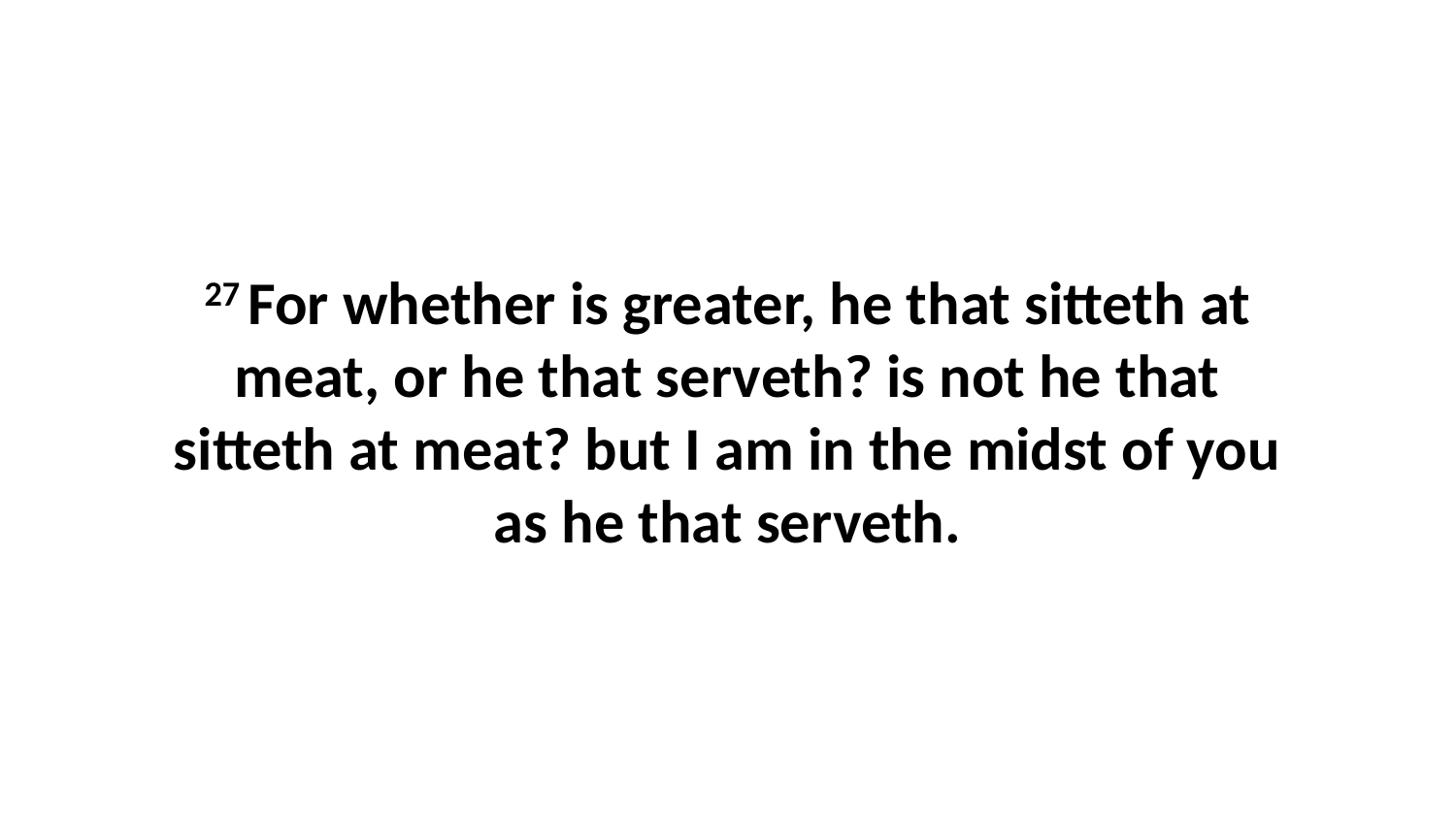

27 For whether is greater, he that sitteth at meat, or he that serveth? is not he that sitteth at meat? but I am in the midst of you as he that serveth.